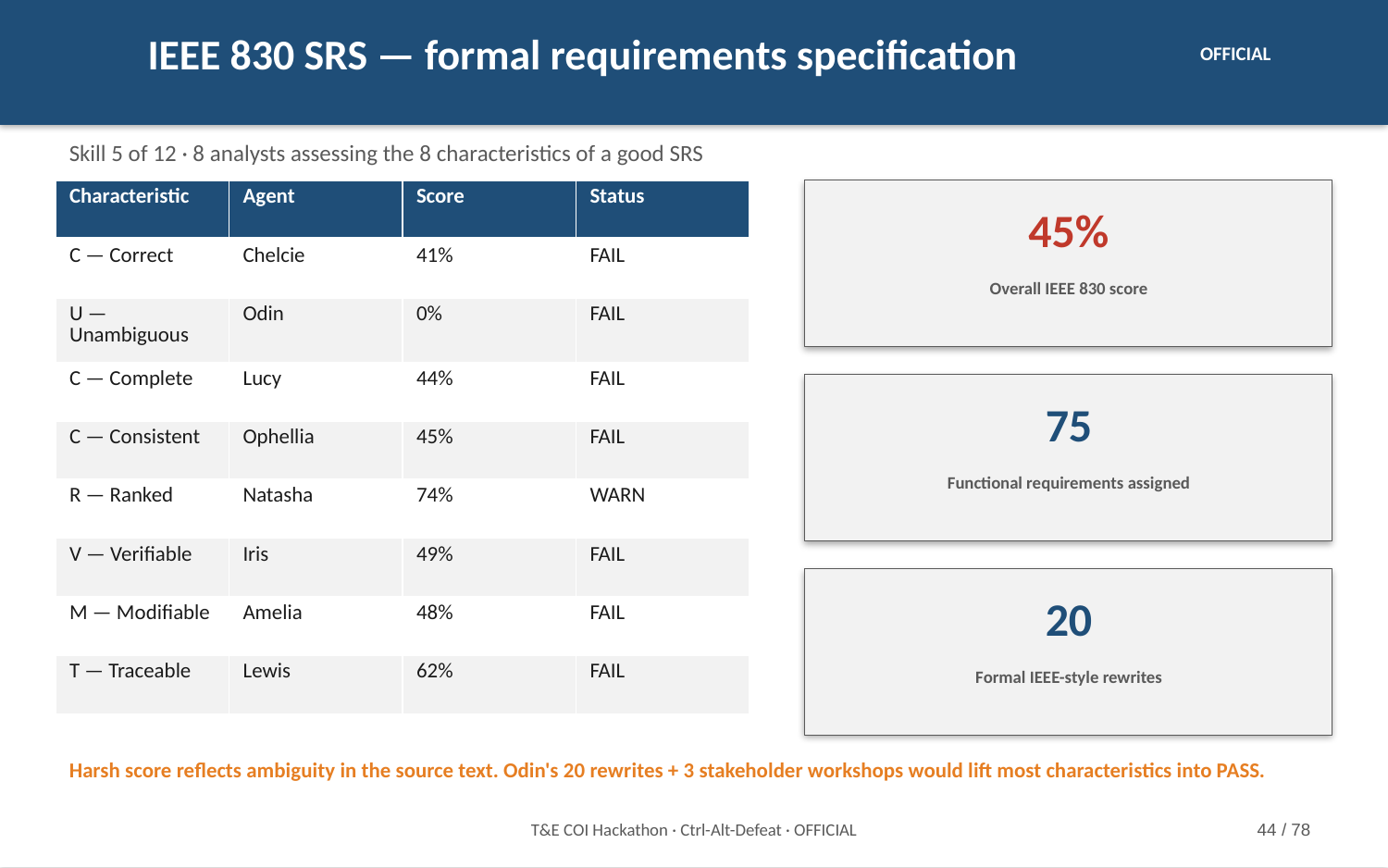

IEEE 830 SRS — formal requirements specification
OFFICIAL
Skill 5 of 12 · 8 analysts assessing the 8 characteristics of a good SRS
| Characteristic | Agent | Score | Status |
| --- | --- | --- | --- |
| C — Correct | Chelcie | 41% | FAIL |
| U — Unambiguous | Odin | 0% | FAIL |
| C — Complete | Lucy | 44% | FAIL |
| C — Consistent | Ophellia | 45% | FAIL |
| R — Ranked | Natasha | 74% | WARN |
| V — Verifiable | Iris | 49% | FAIL |
| M — Modifiable | Amelia | 48% | FAIL |
| T — Traceable | Lewis | 62% | FAIL |

45%
Overall IEEE 830 score

75
Functional requirements assigned

20
Formal IEEE-style rewrites
Harsh score reflects ambiguity in the source text. Odin's 20 rewrites + 3 stakeholder workshops would lift most characteristics into PASS.
T&E COI Hackathon · Ctrl-Alt-Defeat · OFFICIAL
44 / 78